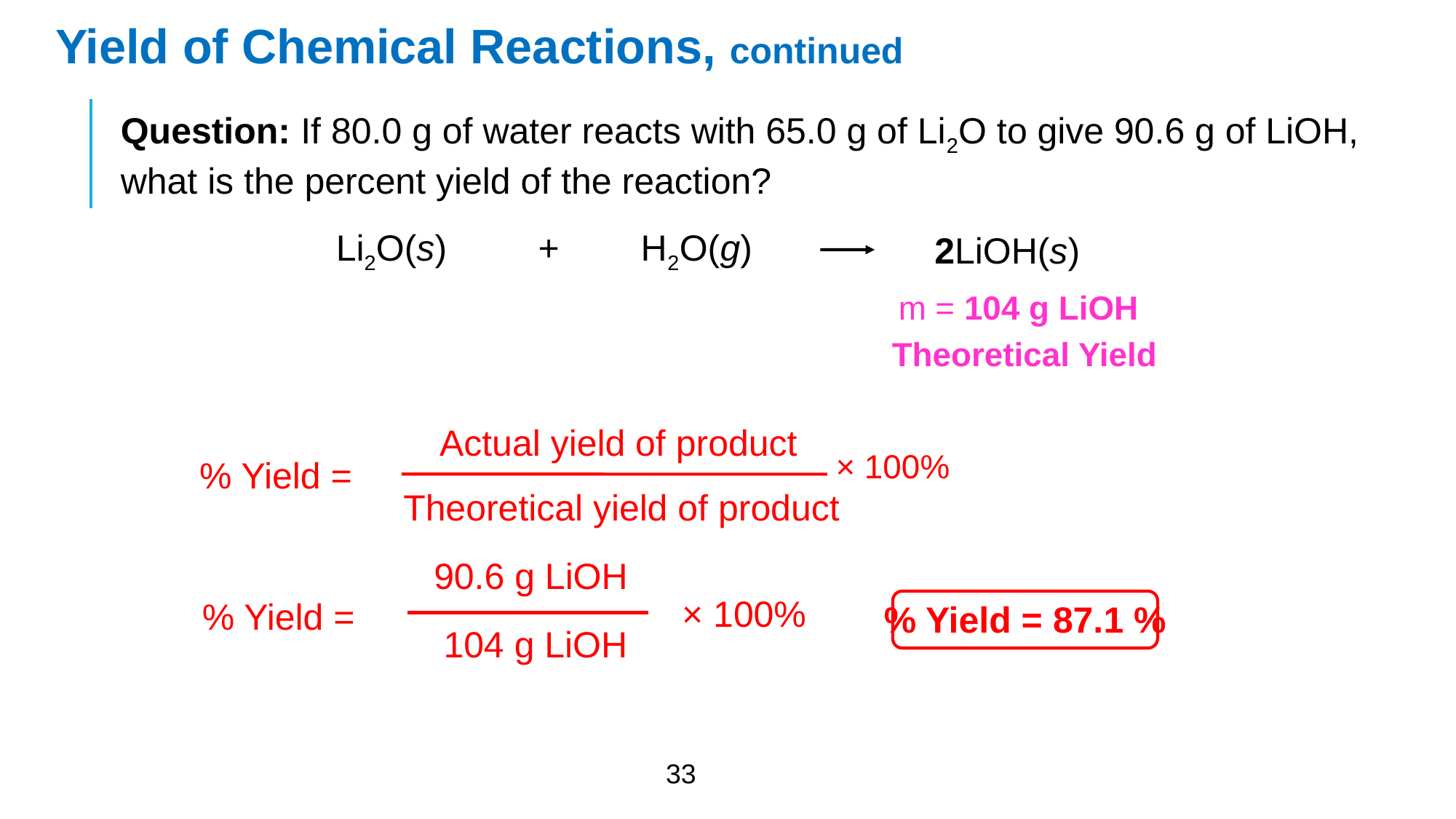

Yield of Chemical Reactions, continued
Question: If 80.0 g of water reacts with 65.0 g of Li2O to give 90.6 g of LiOH, what is the percent yield of the reaction?
Li2O(s)         +        H2O(g)
               2LiOH(s)

m = 104 g LiOH
    Theoretical Yield
Actual yield of product
× 100%
% Yield =

Theoretical yield of product
90.6 g LiOH
× 100%
% Yield =
% Yield = 87.1 %

104 g LiOH
33